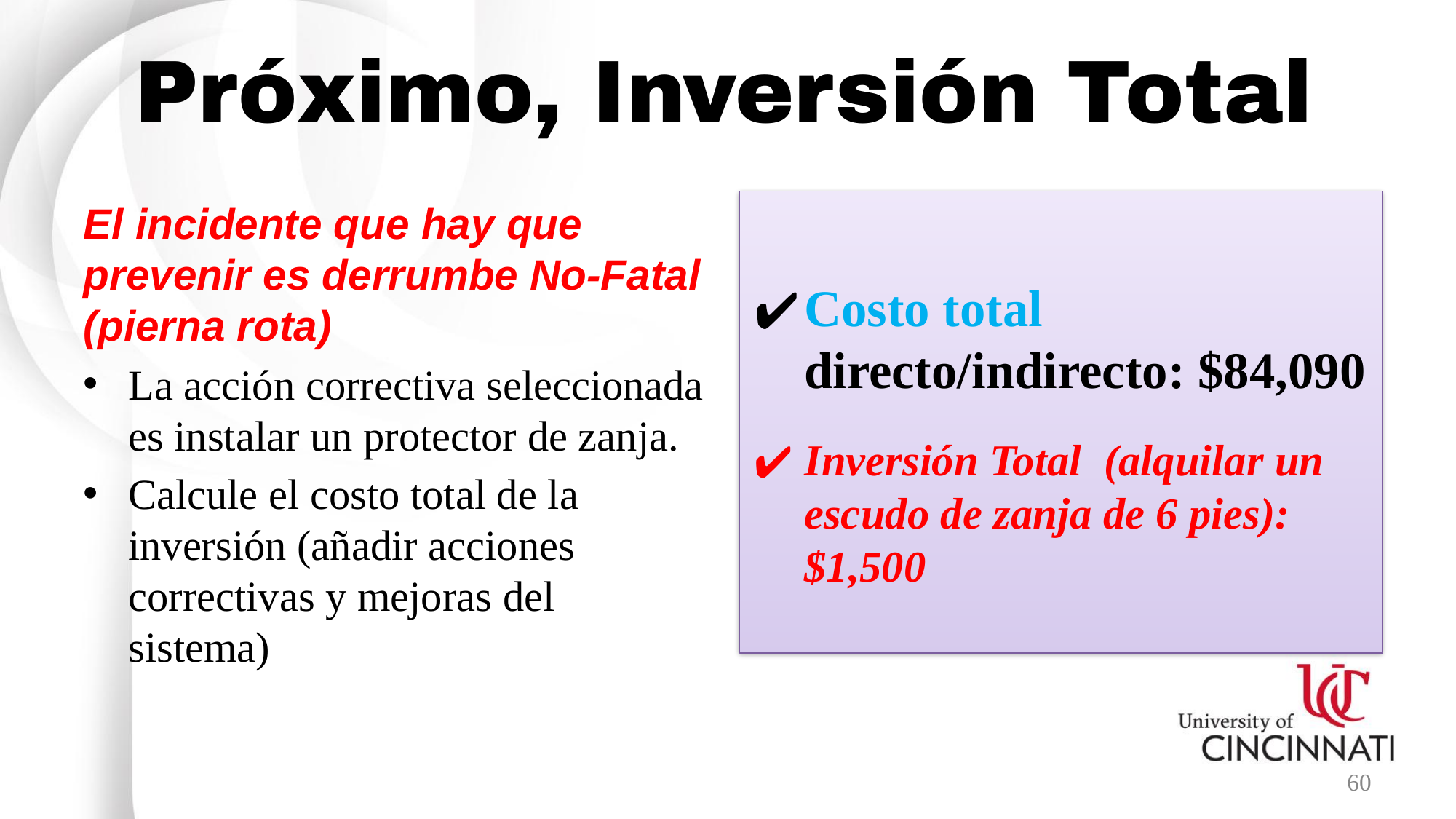

# Próximo, Inversión Total
El incidente que hay que prevenir es derrumbe No-Fatal (pierna rota)
La acción correctiva seleccionada es instalar un protector de zanja.
Calcule el costo total de la  inversión (añadir acciones correctivas y mejoras del sistema)

Costo total directo/indirecto: $84,090
Inversión Total  (alquilar un escudo de zanja de 6 pies): $1,500

60